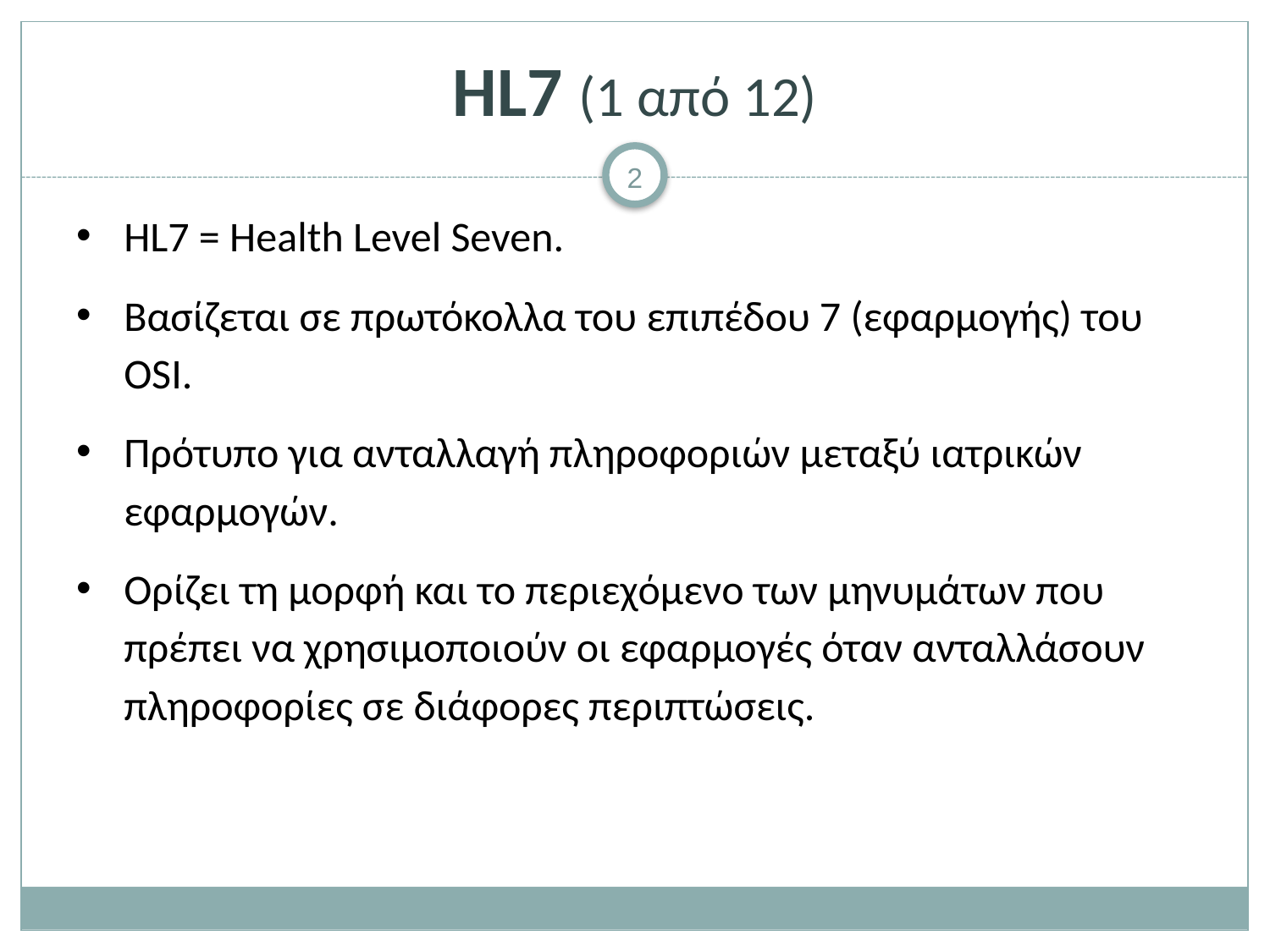

# HL7 (1 από 12)
HL7 = Health Level Seven.
Βασίζεται σε πρωτόκολλα του επιπέδου 7 (εφαρμογής) του OSI.
Πρότυπο για ανταλλαγή πληροφοριών μεταξύ ιατρικών εφαρμογών.
Ορίζει τη μορφή και το περιεχόμενο των μηνυμάτων που πρέπει να χρησιμοποιούν οι εφαρμογές όταν ανταλλάσουν πληροφορίες σε διάφορες περιπτώσεις.